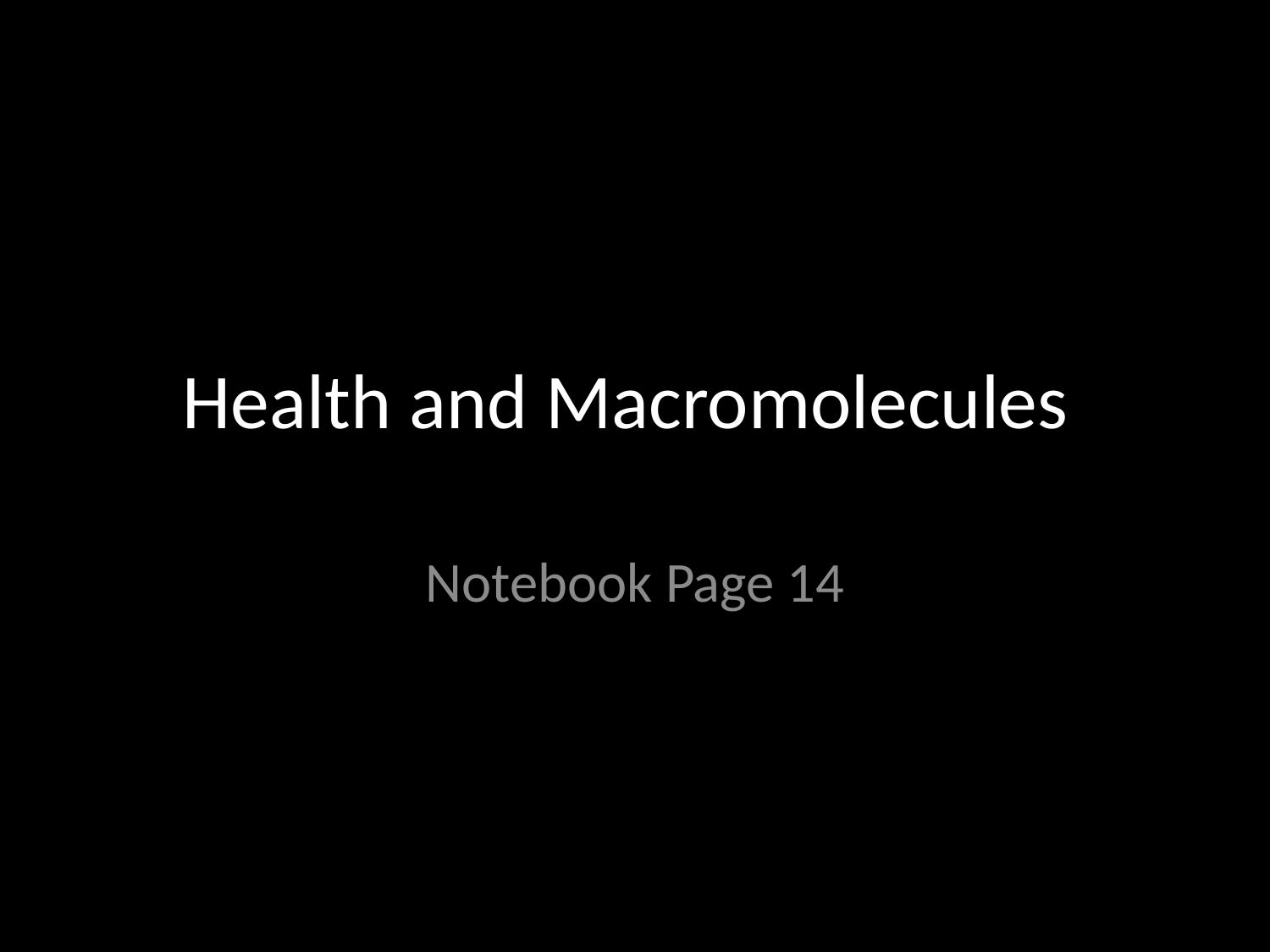

# Health and Macromolecules
Notebook Page 14